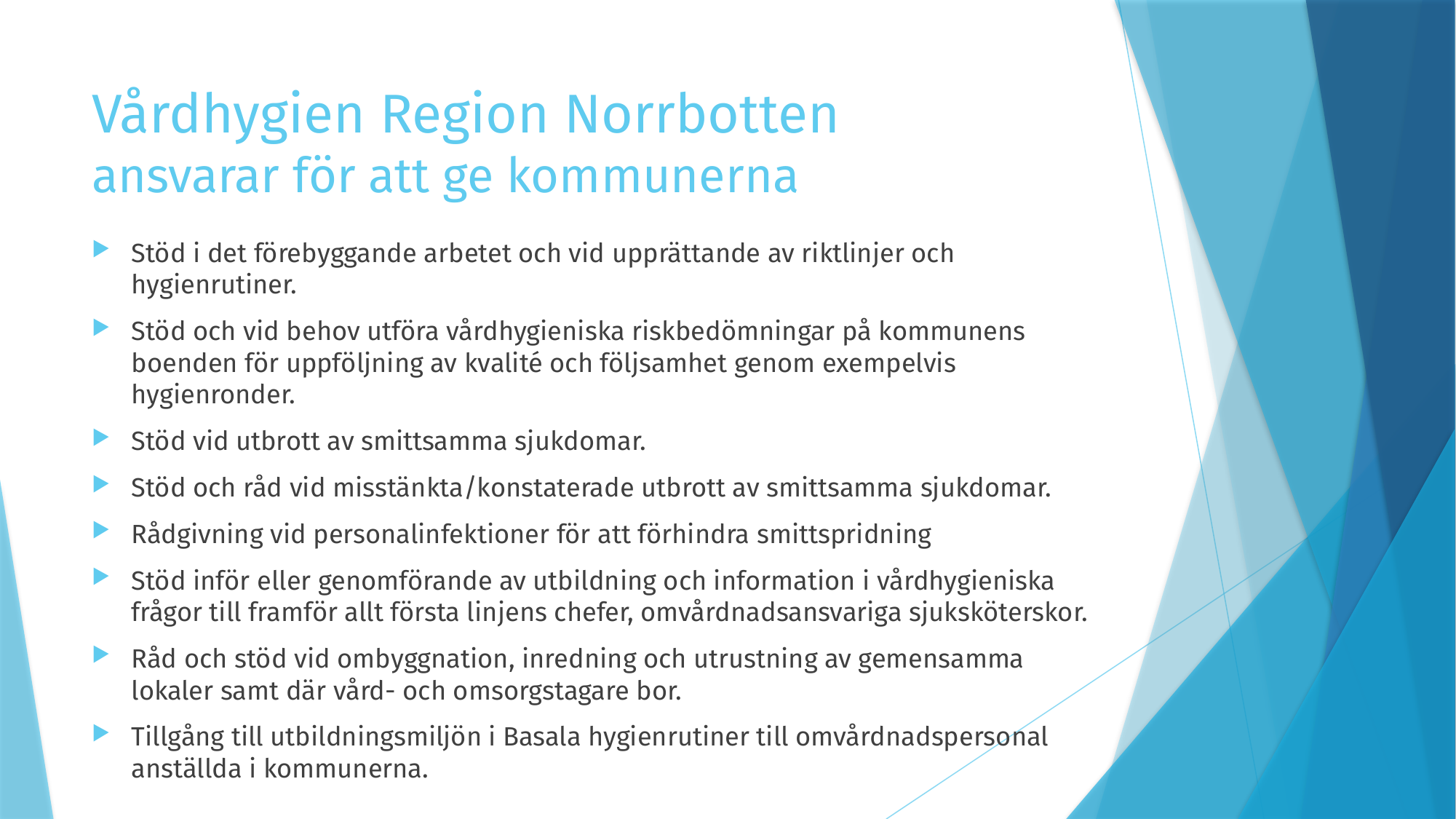

# Vårdhygien Region Norrbotten ansvarar för att ge kommunerna
Stöd i det förebyggande arbetet och vid upprättande av riktlinjer och hygienrutiner.
Stöd och vid behov utföra vårdhygieniska riskbedömningar på kommunens boenden för uppföljning av kvalité och följsamhet genom exempelvis hygienronder.
Stöd vid utbrott av smittsamma sjukdomar.
Stöd och råd vid misstänkta/konstaterade utbrott av smittsamma sjukdomar.
Rådgivning vid personalinfektioner för att förhindra smittspridning
Stöd inför eller genomförande av utbildning och information i vårdhygieniska frågor till framför allt första linjens chefer, omvårdnadsansvariga sjuksköterskor.
Råd och stöd vid ombyggnation, inredning och utrustning av gemensamma lokaler samt där vård- och omsorgstagare bor.
Tillgång till utbildningsmiljön i Basala hygienrutiner till omvårdnadspersonal anställda i kommunerna.